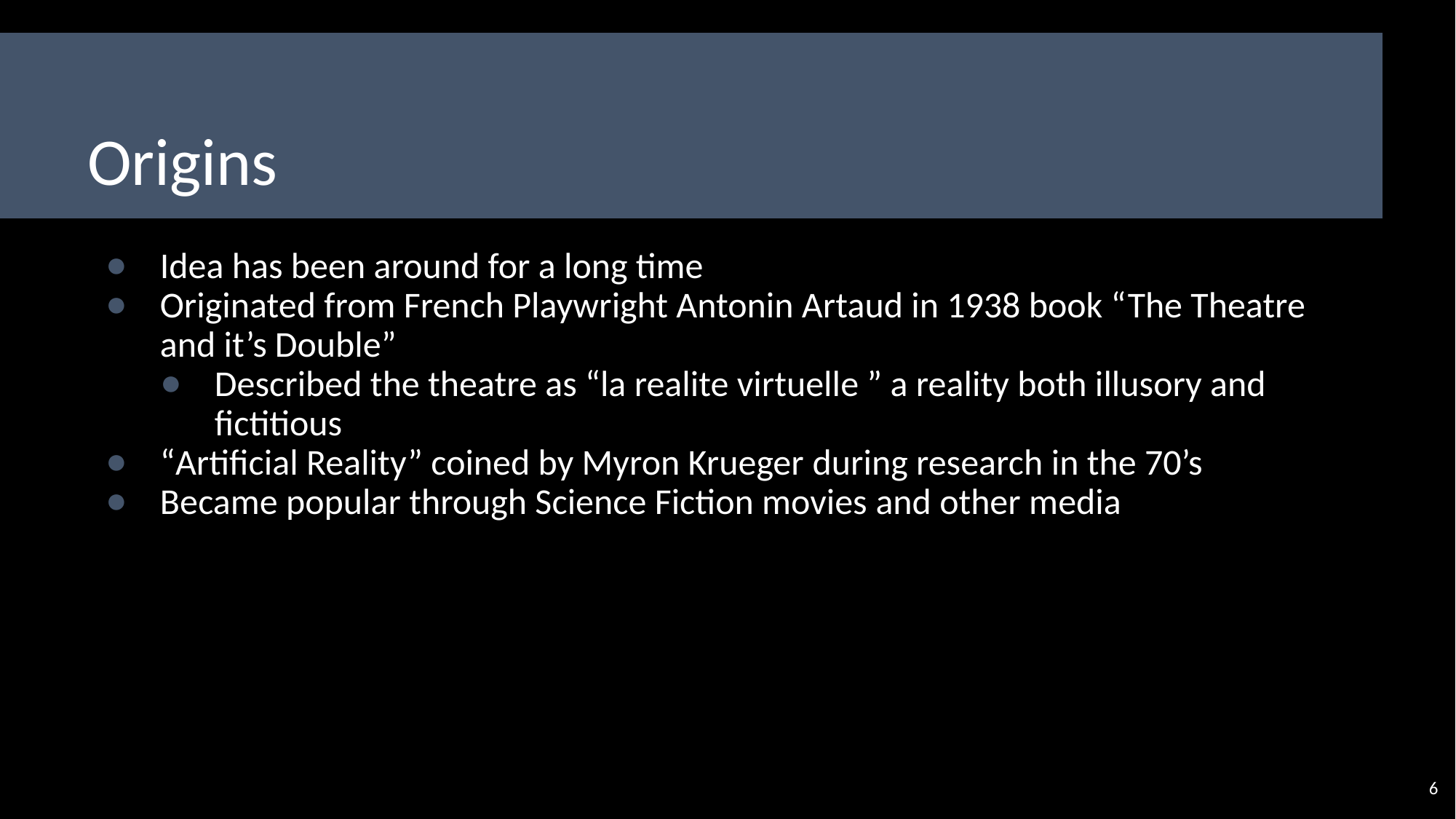

# Origins
Idea has been around for a long time
Originated from French Playwright Antonin Artaud in 1938 book “The Theatre and it’s Double”
Described the theatre as “la realite virtuelle ” a reality both illusory and fictitious
“Artificial Reality” coined by Myron Krueger during research in the 70’s
Became popular through Science Fiction movies and other media
6